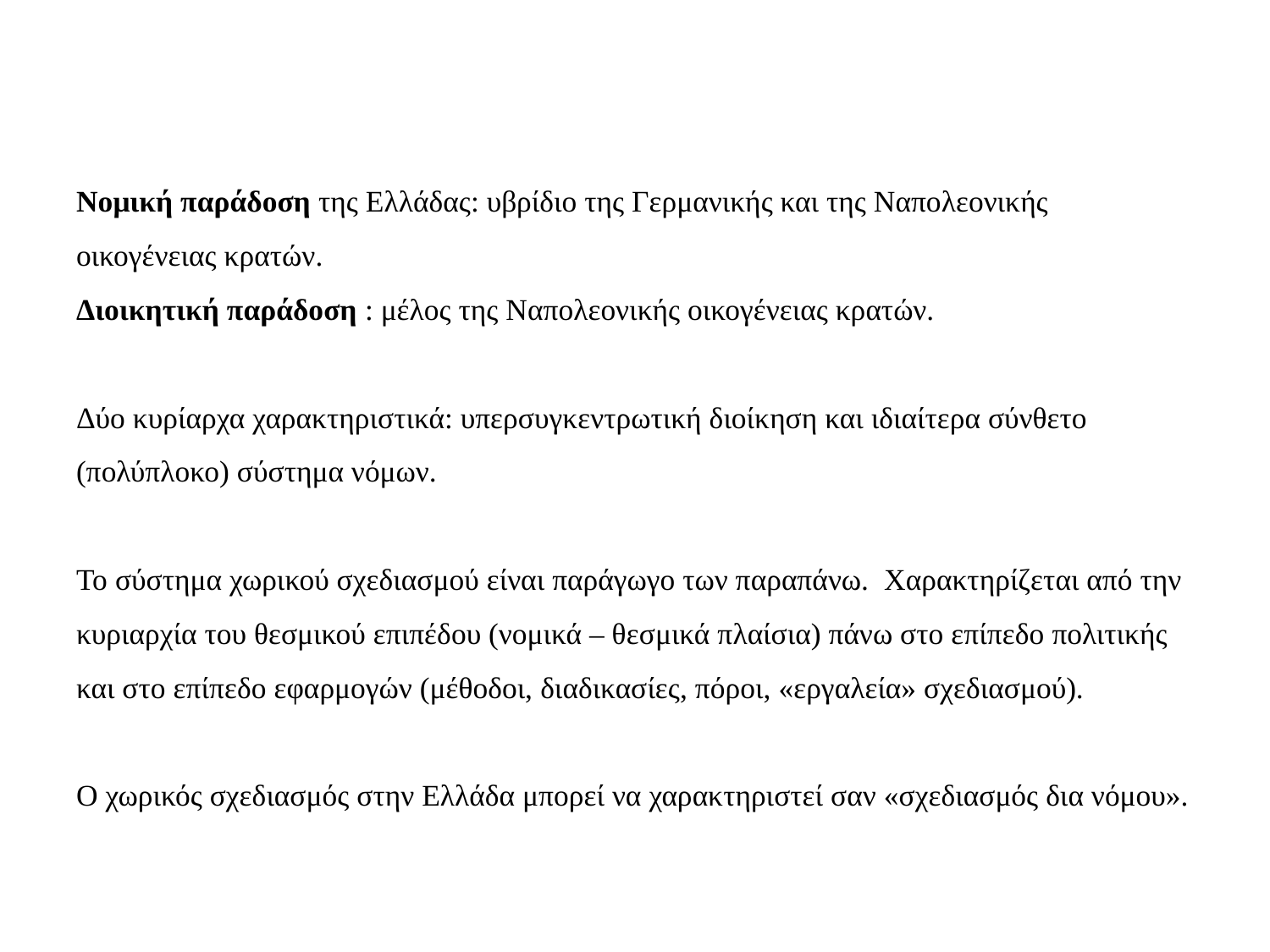

# Νομική παράδοση της Ελλάδας: υβρίδιο της Γερμανικής και της Ναπολεονικής  οικογένειας κρατών. Διοικητική παράδοση : μέλος της Ναπολεονικής οικογένειας κρατών. Δύο κυρίαρχα χαρακτηριστικά: υπερσυγκεντρωτική διοίκηση και ιδιαίτερα σύνθετο (πολύπλοκο) σύστημα νόμων. Το σύστημα χωρικού σχεδιασμού είναι παράγωγο των παραπάνω.  Χαρακτηρίζεται από την κυριαρχία του θεσμικού επιπέδου (νομικά – θεσμικά πλαίσια) πάνω στο επίπεδο πολιτικής  και στο επίπεδο εφαρμογών (μέθοδοι, διαδικασίες, πόροι, «εργαλεία» σχεδιασμού). Ο χωρικός σχεδιασμός στην Ελλάδα μπορεί να χαρακτηριστεί σαν «σχεδιασμός δια νόμου».